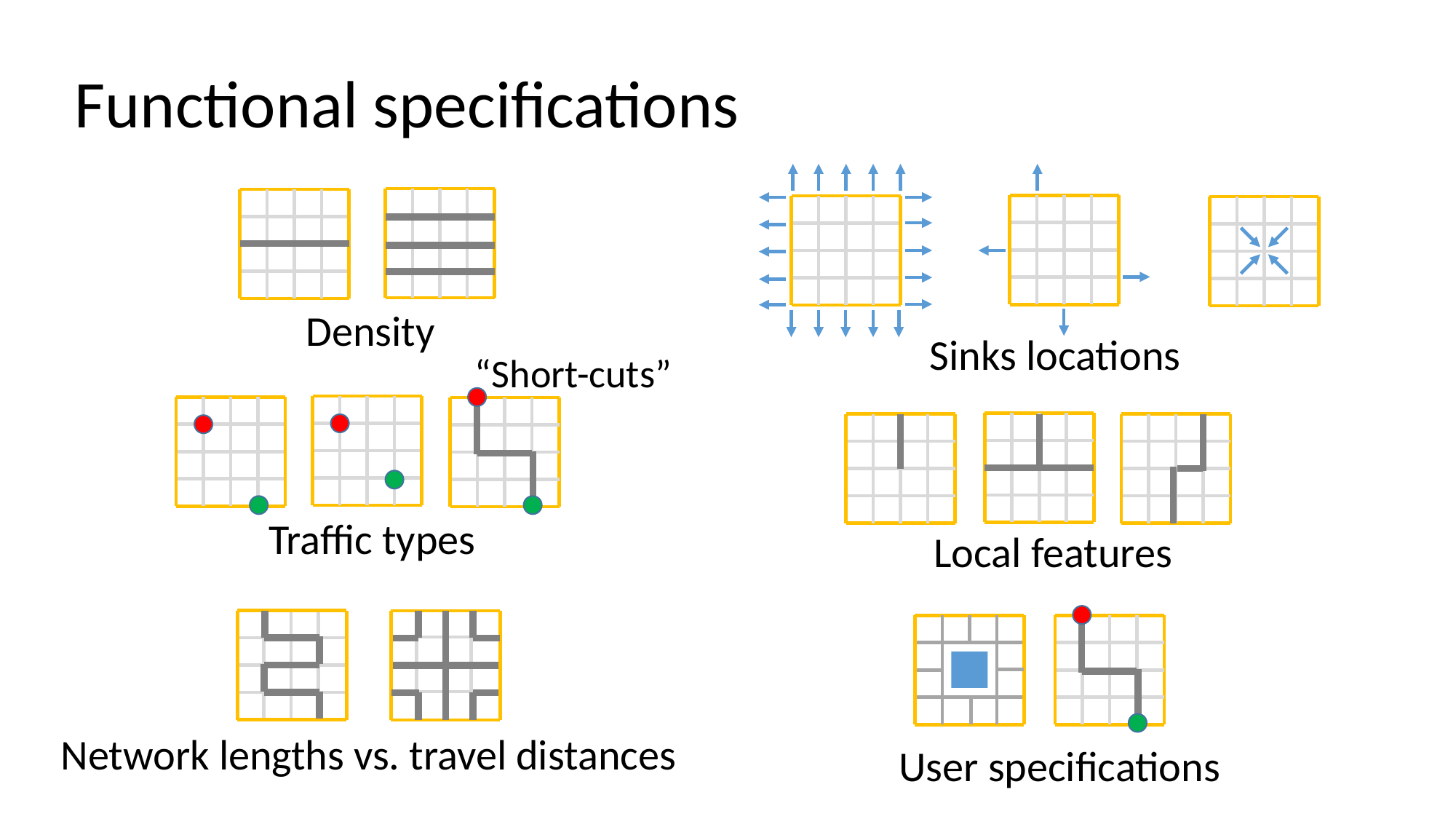

# Functional specifications
Density
Sinks locations
“Short-cuts”

Traffic types
Local features

Network lengths vs. travel distances
User specifications